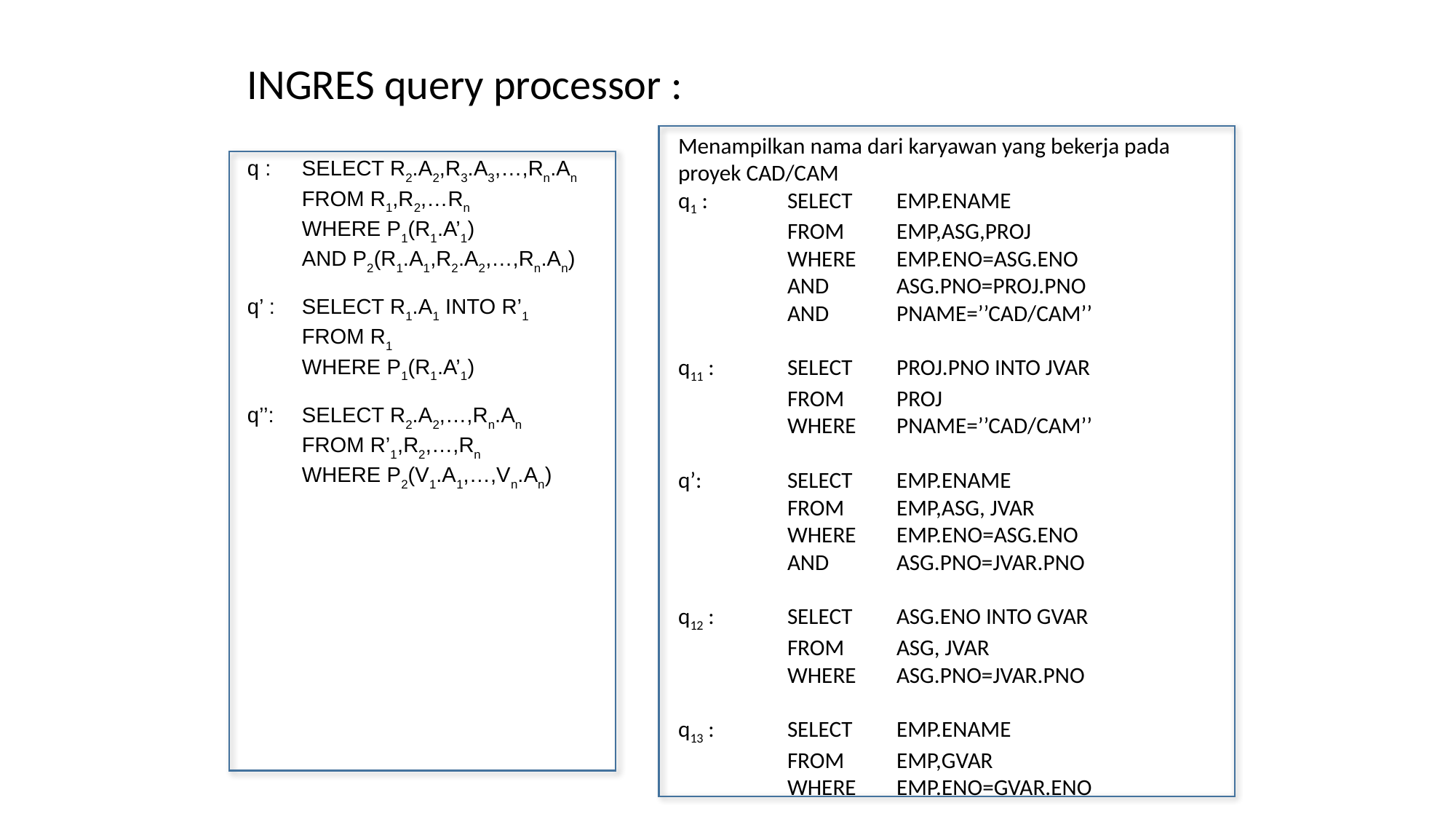

INGRES query processor :

Menampilkan nama dari karyawan yang bekerja pada proyek CAD/CAM
q1 :	SELECT	EMP.ENAME
	FROM	EMP,ASG,PROJ
	WHERE	EMP.ENO=ASG.ENO
	AND	ASG.PNO=PROJ.PNO
	AND	PNAME=’’CAD/CAM’’

q11 :	SELECT	PROJ.PNO INTO JVAR
	FROM	PROJ
	WHERE	PNAME=’’CAD/CAM’’

q’:	SELECT	EMP.ENAME
	FROM	EMP,ASG, JVAR
	WHERE	EMP.ENO=ASG.ENO
	AND	ASG.PNO=JVAR.PNO

q12 :	SELECT	ASG.ENO INTO GVAR
	FROM	ASG, JVAR
	WHERE	ASG.PNO=JVAR.PNO

q13 :	SELECT	EMP.ENAME
	FROM	EMP,GVAR
	WHERE	EMP.ENO=GVAR.ENO

q :	SELECT R2.A2,R3.A3,…,Rn.An
	FROM R1,R2,…Rn
	WHERE P1(R1.A’1)
	AND P2(R1.A1,R2.A2,…,Rn.An)

q’ :	SELECT R1.A1 INTO R’1
	FROM R1
	WHERE P1(R1.A’1)

q’’:	SELECT R2.A2,…,Rn.An
	FROM R’1,R2,…,Rn
	WHERE P2(V1.A1,…,Vn.An)